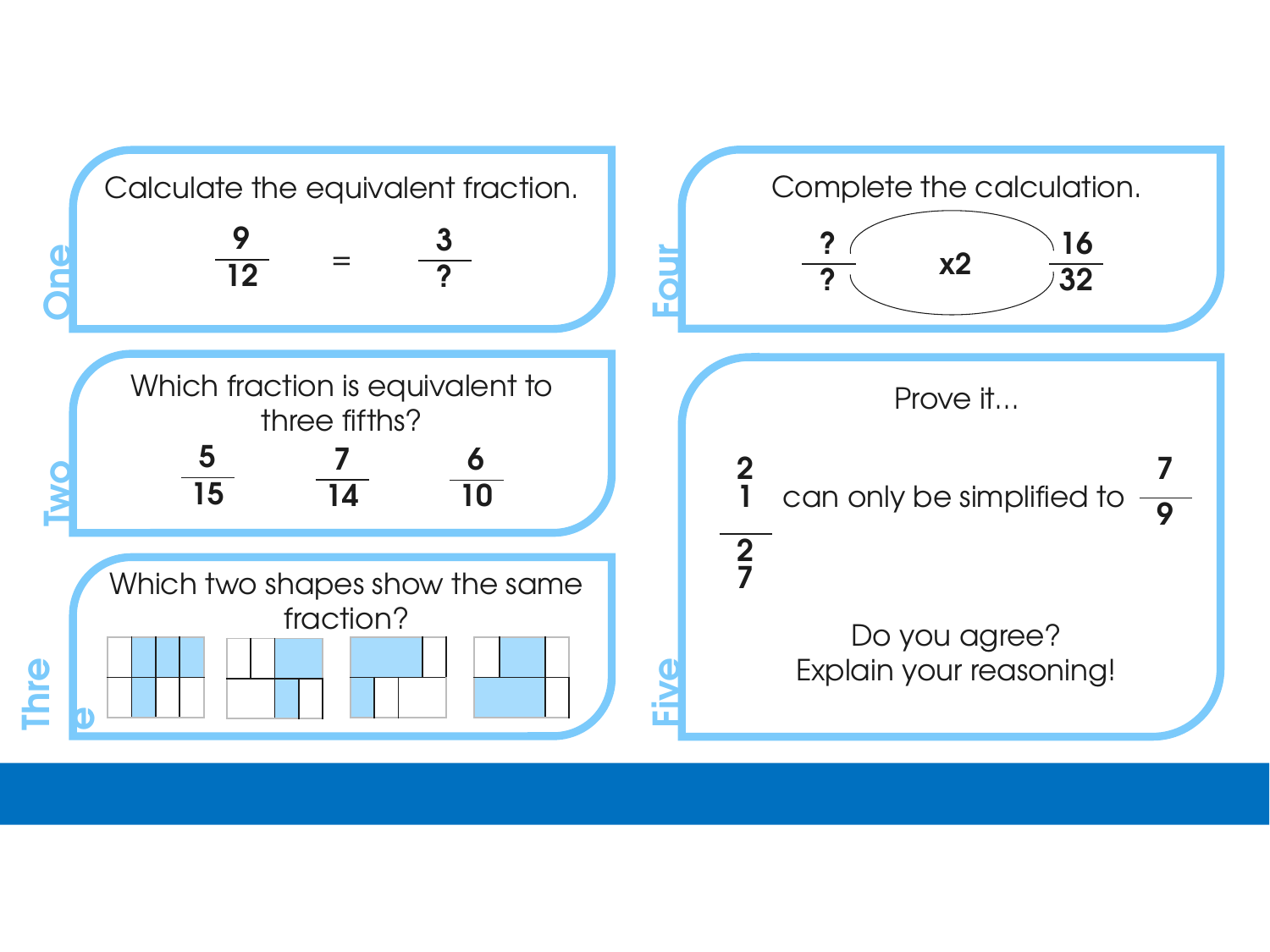

Calculate the equivalent fraction.

=

Complete the calculation.

| 9 |
| --- |
| 12 |
| 3 |
| --- |
| ? |
| ? |
| --- |
| ? |
| 16 |
| --- |
| 32 |

x2
Four
One

Which fraction is equivalent to three fifths?
Prove it…
| 5 |
| --- |
| 15 |
| 7 |
| --- |
| 14 |
| 6 |
| --- |
| 10 |
Two
| 7 |
| --- |
| 9 |
| 21 |
| --- |
| 27 |
can only be simplified to

Which two shapes show the same fraction?
Do you agree?
Explain your reasoning!
Three
|  |  |  |  |
| --- | --- | --- | --- |
|  |  |  |  |
|  |  |  |  |
| --- | --- | --- | --- |
|  |  |  |  |
|  |  |  |
| --- | --- | --- |
|  |  |  |
|  |  |  |  |
| --- | --- | --- | --- |
|  |  |  |  |
Five